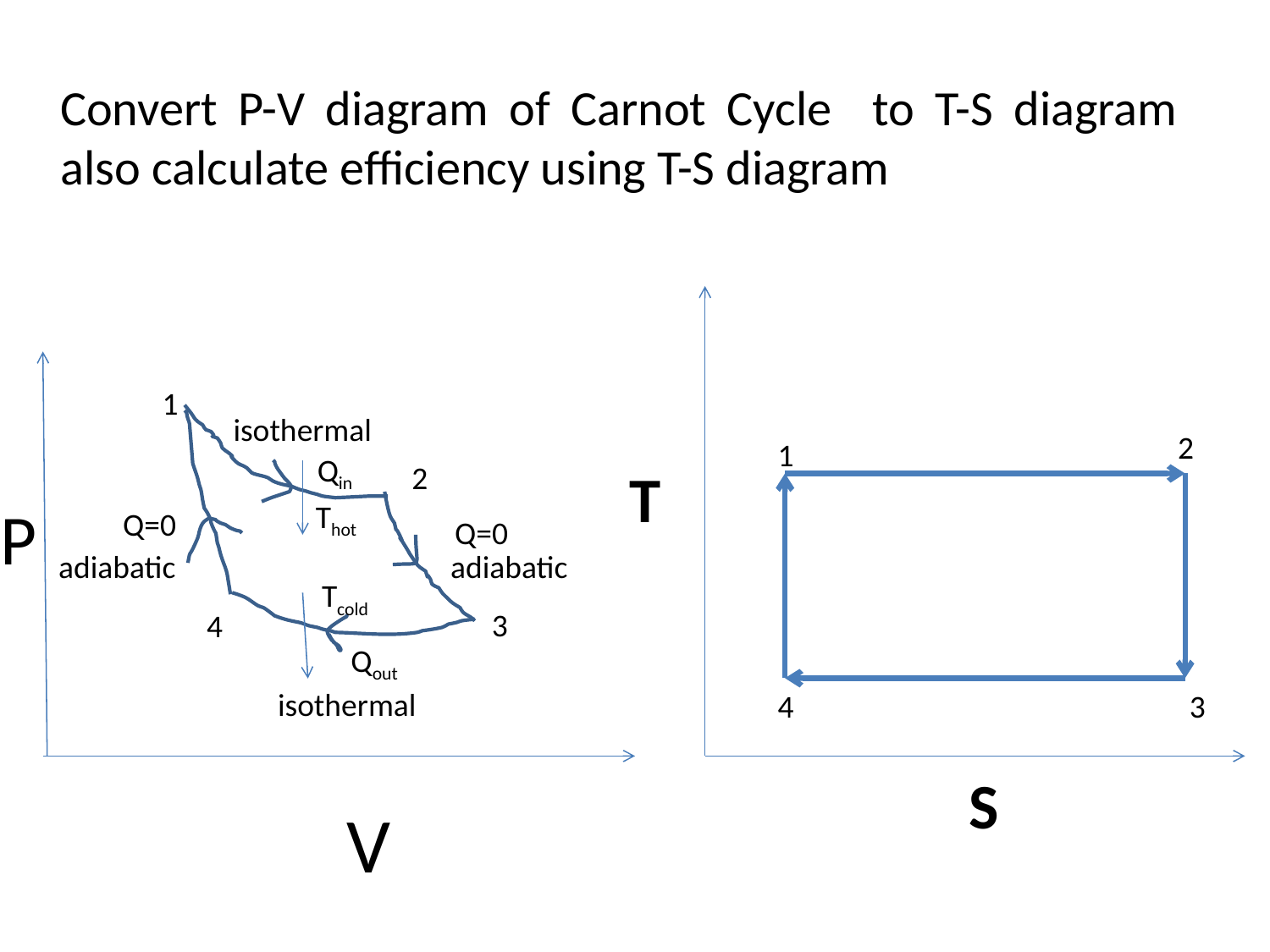

# Convert P-V diagram of Carnot Cycle  to T-S diagram also calculate efficiency using T-S diagram
1
isothermal

Qin
2

P
Thot

Q=0
Q=0

adiabatic
adiabatic
Tcold

3
4

Qout
isothermal
V
2
1
T
4
3
S